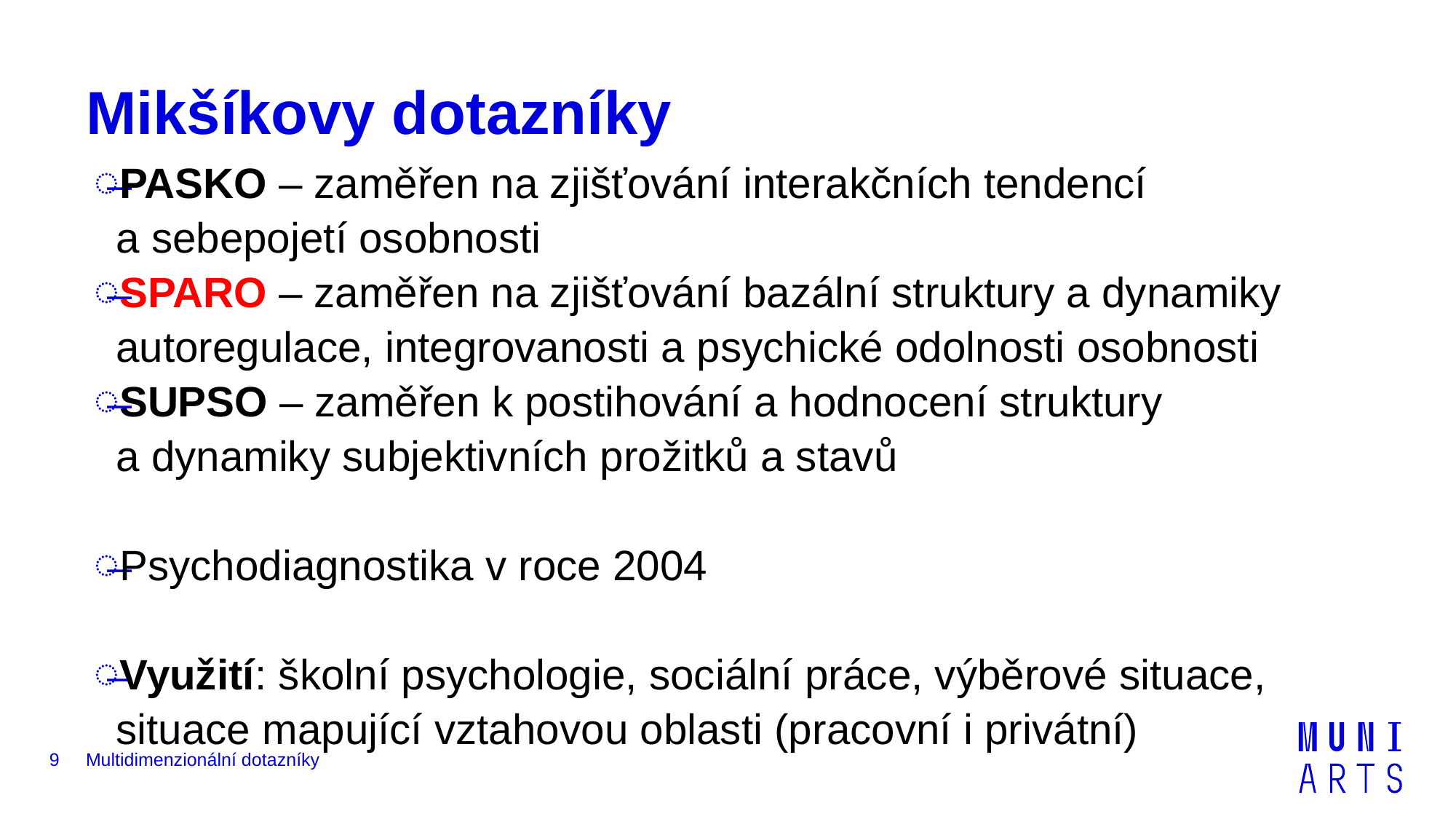

# Mikšíkovy dotazníky
PASKO – zaměřen na zjišťování interakčních tendencí a sebepojetí osobnosti
SPARO – zaměřen na zjišťování bazální struktury a dynamiky autoregulace, integrovanosti a psychické odolnosti osobnosti
SUPSO – zaměřen k postihování a hodnocení struktury a dynamiky subjektivních prožitků a stavů

Psychodiagnostika v roce 2004

Využití: školní psychologie, sociální práce, výběrové situace, situace mapující vztahovou oblasti (pracovní i privátní)
9
Multidimenzionální dotazníky